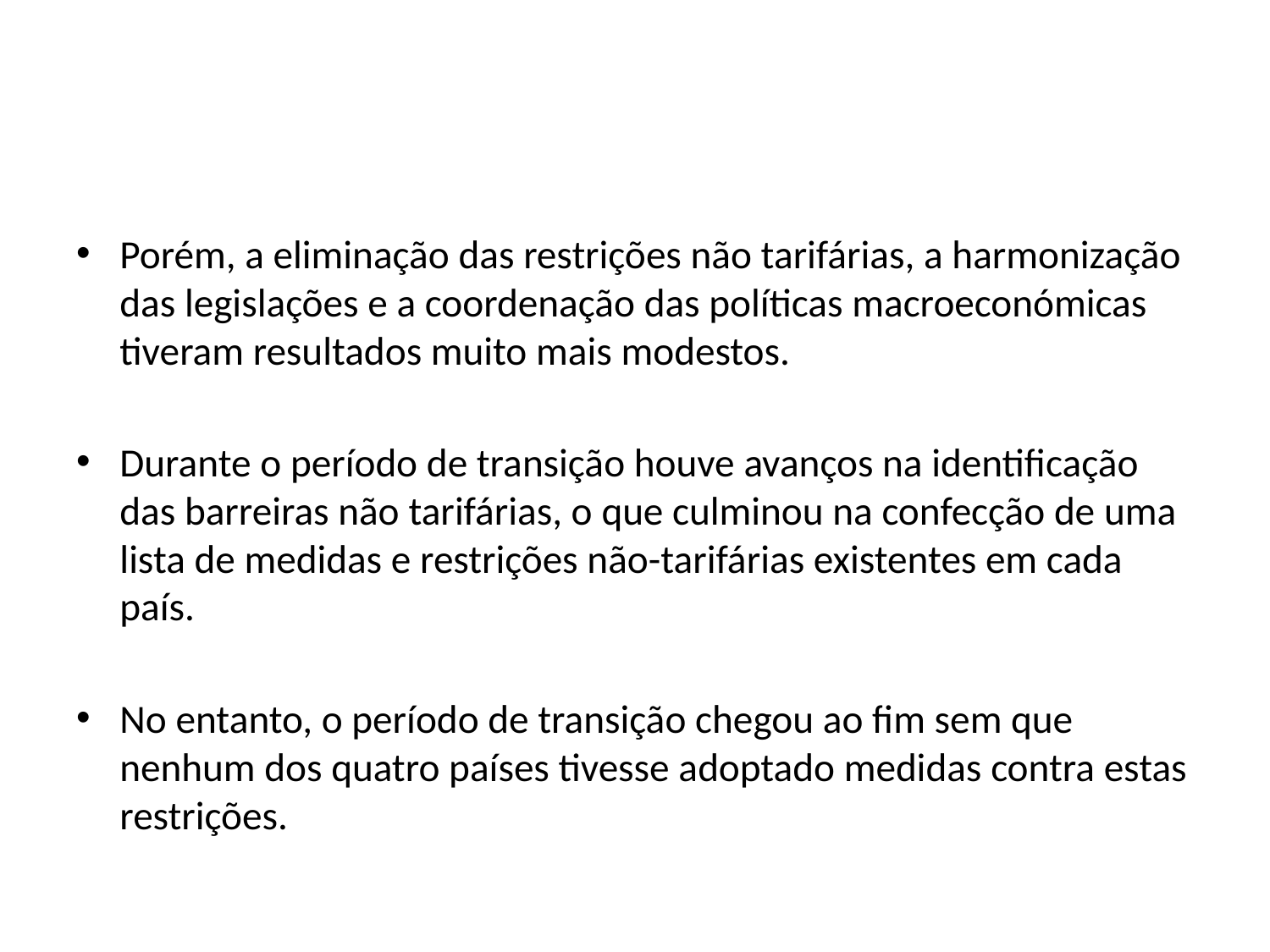

#
Porém, a eliminação das restrições não tarifárias, a harmonização das legislações e a coordenação das políticas macroeconómicas tiveram resultados muito mais modestos.

Durante o período de transição houve avanços na identificação das barreiras não tarifárias, o que culminou na confecção de uma lista de medidas e restrições não-tarifárias existentes em cada país.

No entanto, o período de transição chegou ao fim sem que nenhum dos quatro países tivesse adoptado medidas contra estas restrições.